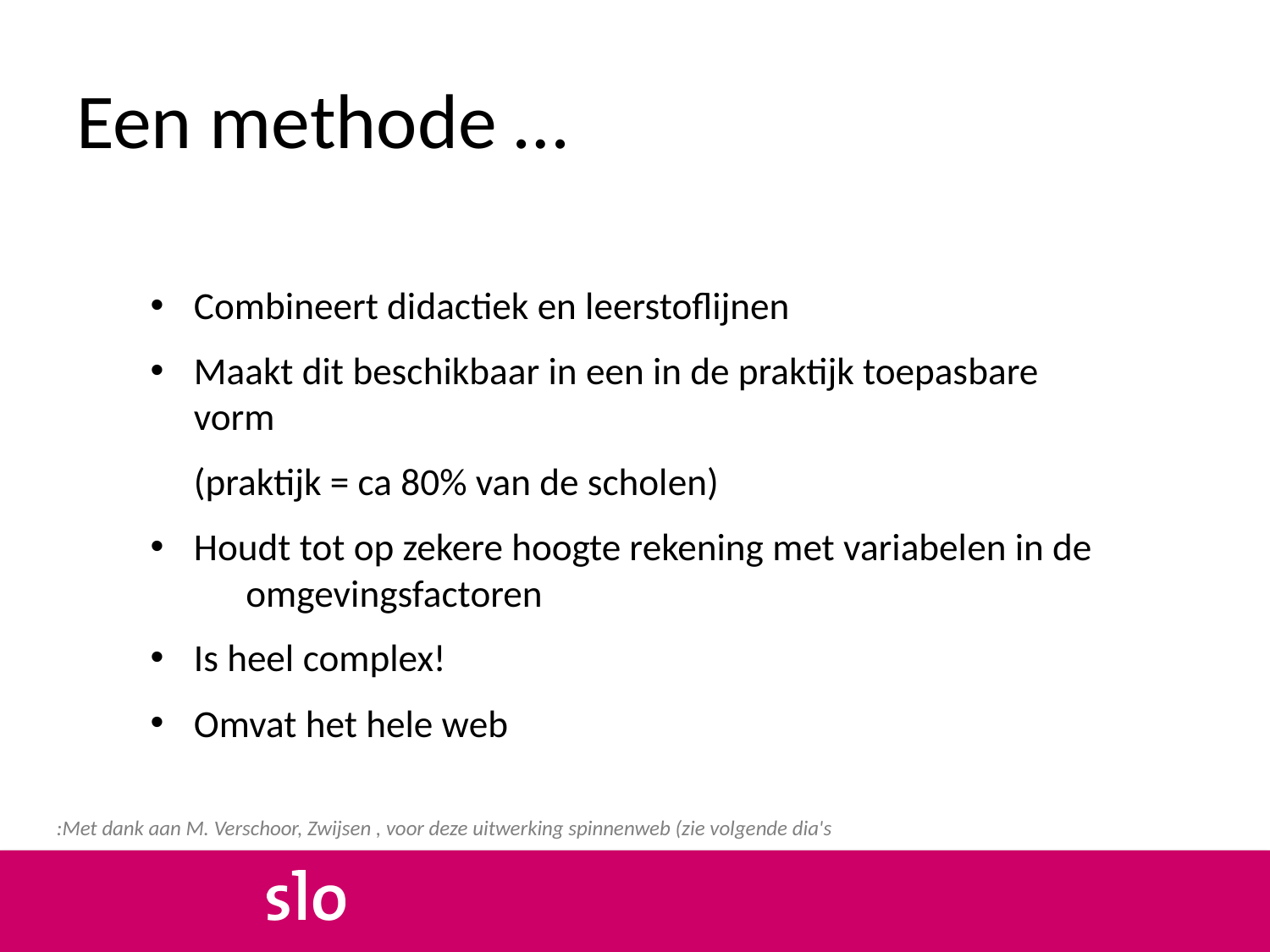

# Een methode …
Combineert didactiek en leerstoflijnen
Maakt dit beschikbaar in een in de praktijk toepasbare vorm
	(praktijk = ca 80% van de scholen)
Houdt tot op zekere hoogte rekening met variabelen in de          omgevingsfactoren
Is heel complex!
Omvat het hele web

:Met dank aan M. Verschoor, Zwijsen , voor deze uitwerking spinnenweb (zie volgende dia's